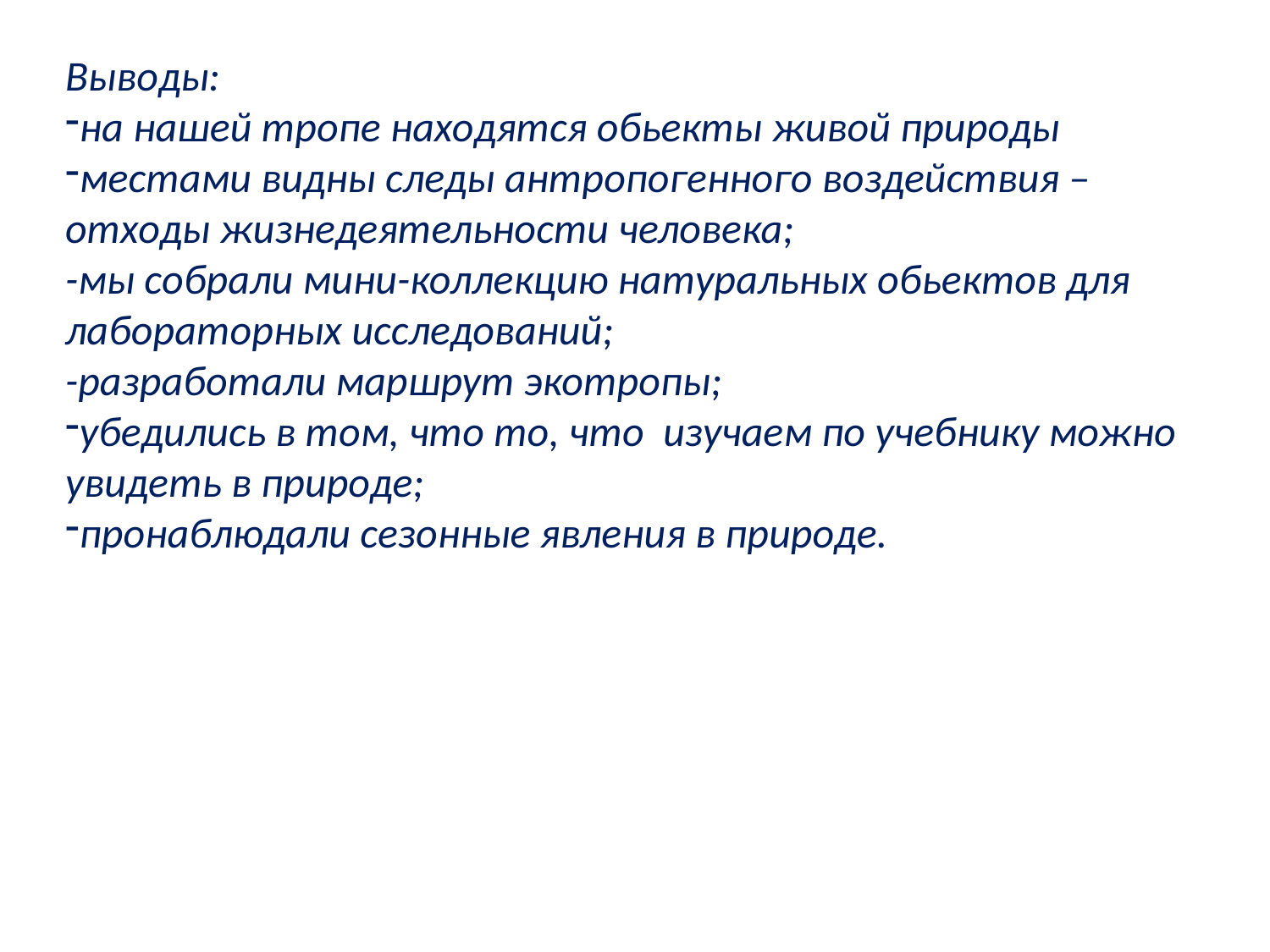

Выводы:
на нашей тропе находятся обьекты живой природы
местами видны следы антропогенного воздействия – отходы жизнедеятельности человека;
-мы собрали мини-коллекцию натуральных обьектов для лабораторных исследований;
-разработали маршрут экотропы;
убедились в том, что то, что  изучаем по учебнику можно увидеть в природе;
пронаблюдали сезонные явления в природе.